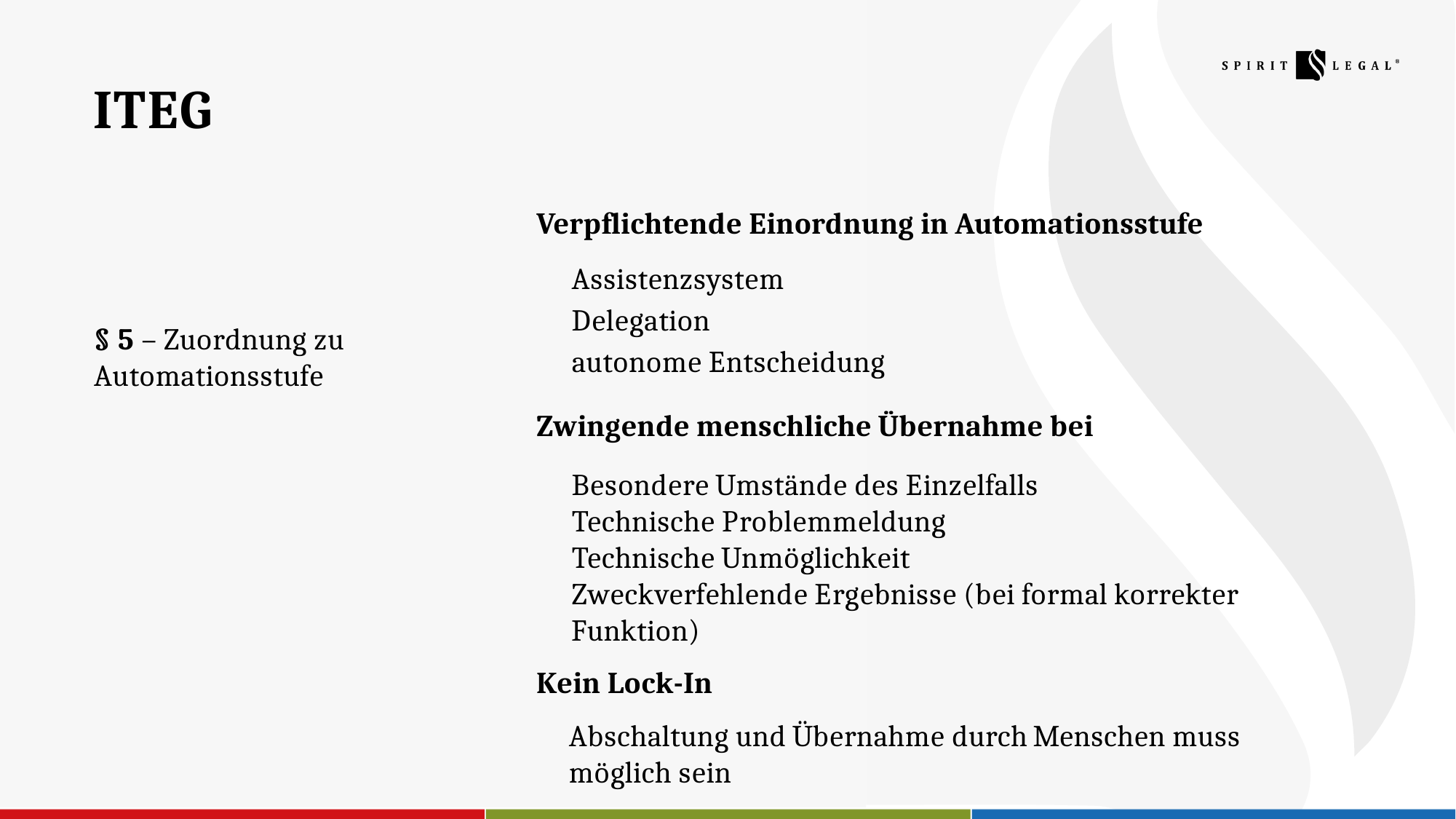

ITEG
Verpflichtende Einordnung in Automationsstufe
§ 5 – Zuordnung zu Automationsstufe
# Assistenzsystem Delegation autonome Entscheidung
Zwingende menschliche Übernahme bei
Besondere Umstände des Einzelfalls
Technische Problemmeldung
Technische Unmöglichkeit
Zweckverfehlende Ergebnisse (bei formal korrekter Funktion)
Kein Lock-In
Abschaltung und Übernahme durch Menschen muss möglich sein